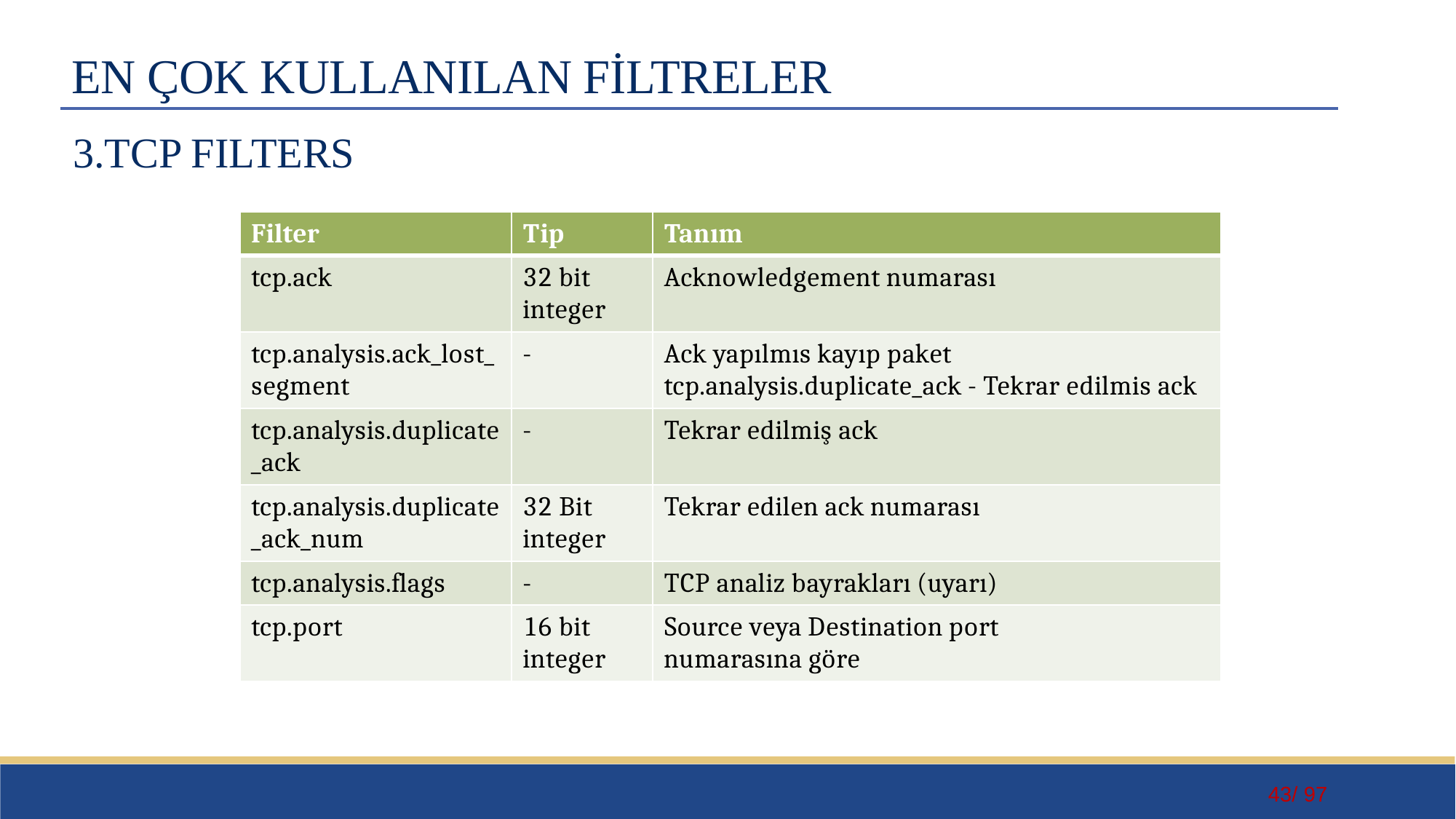

# EN ÇOK KULLANILAN FİLTRELER
3.TCP FILTERS

| Filter | Tip | Tanım |
| --- | --- | --- |
| tcp.ack | 32 bit integer | Acknowledgement numarası |
| tcp.analysis.ack\_lost\_segment | - | Ack yapılmıs kayıp paket tcp.analysis.duplicate\_ack - Tekrar edilmis ack |
| tcp.analysis.duplicate\_ack | - | Tekrar edilmiş ack |
| tcp.analysis.duplicate\_ack\_num | 32 Bit integer | Tekrar edilen ack numarası |
| tcp.analysis.flags | - | TCP analiz bayrakları (uyarı) |
| tcp.port | 16 bit integer | Source veya Destination port numarasına göre |
43/ 97